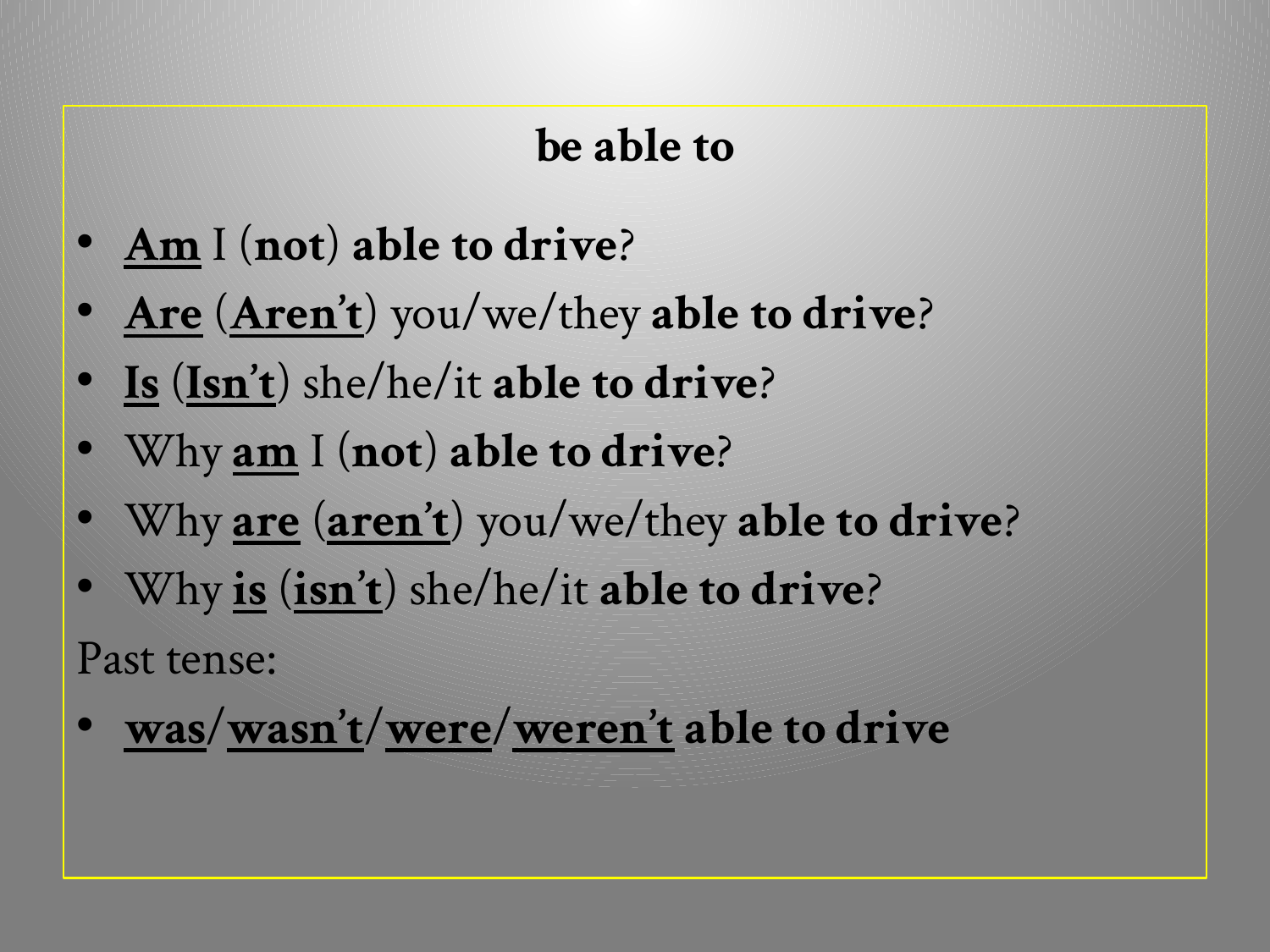

be able to

Am I (not) able to drive?
Are (Aren’t) you/we/they able to drive?
Is (Isn’t) she/he/it able to drive?
Why am I (not) able to drive?
Why are (aren’t) you/we/they able to drive?
Why is (isn’t) she/he/it able to drive?
Past tense:
was/wasn’t/were/weren’t able to drive